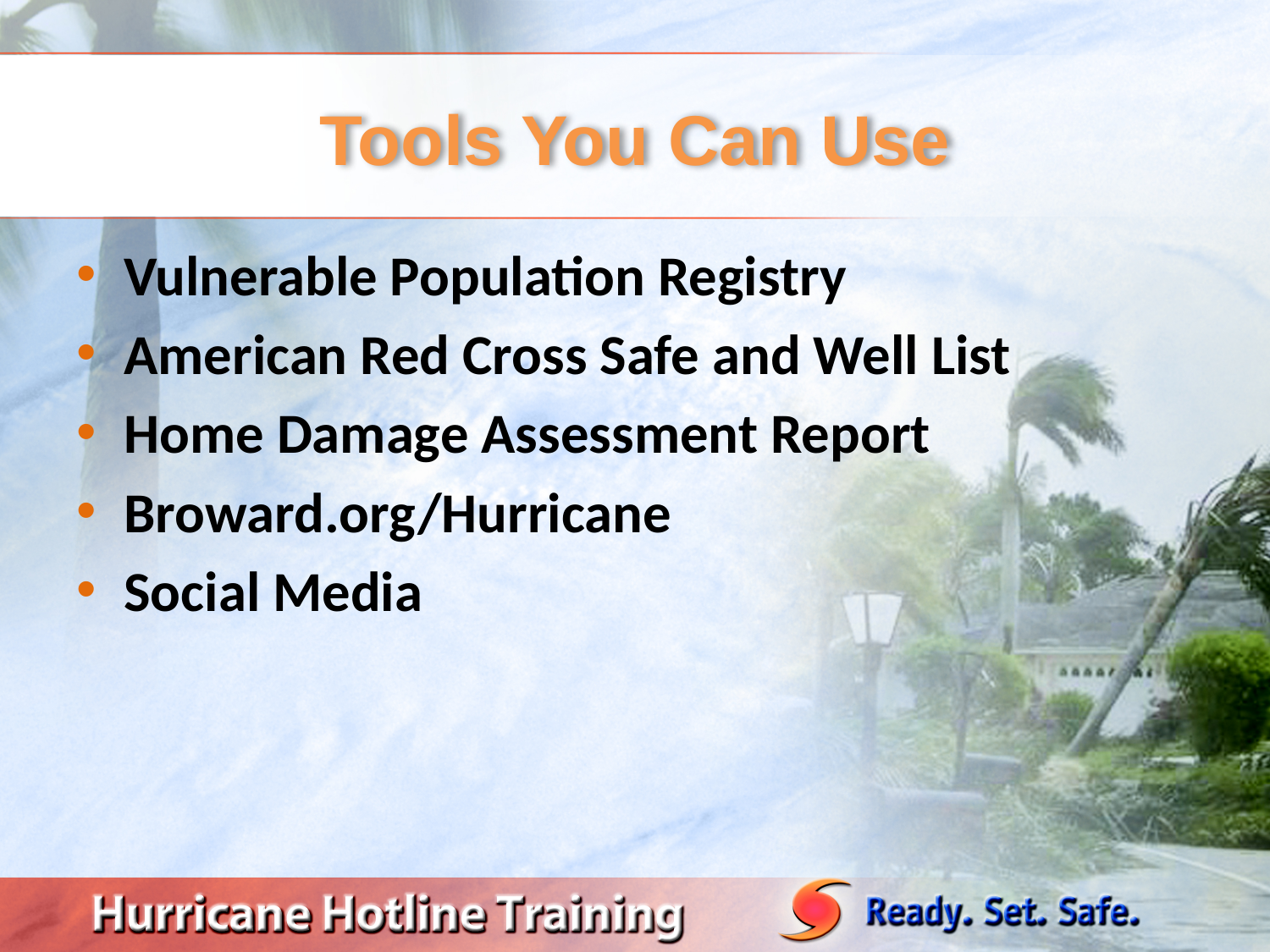

# Tools You Can Use
Vulnerable Population Registry
American Red Cross Safe and Well List
Home Damage Assessment Report
Broward.org/Hurricane
Social Media